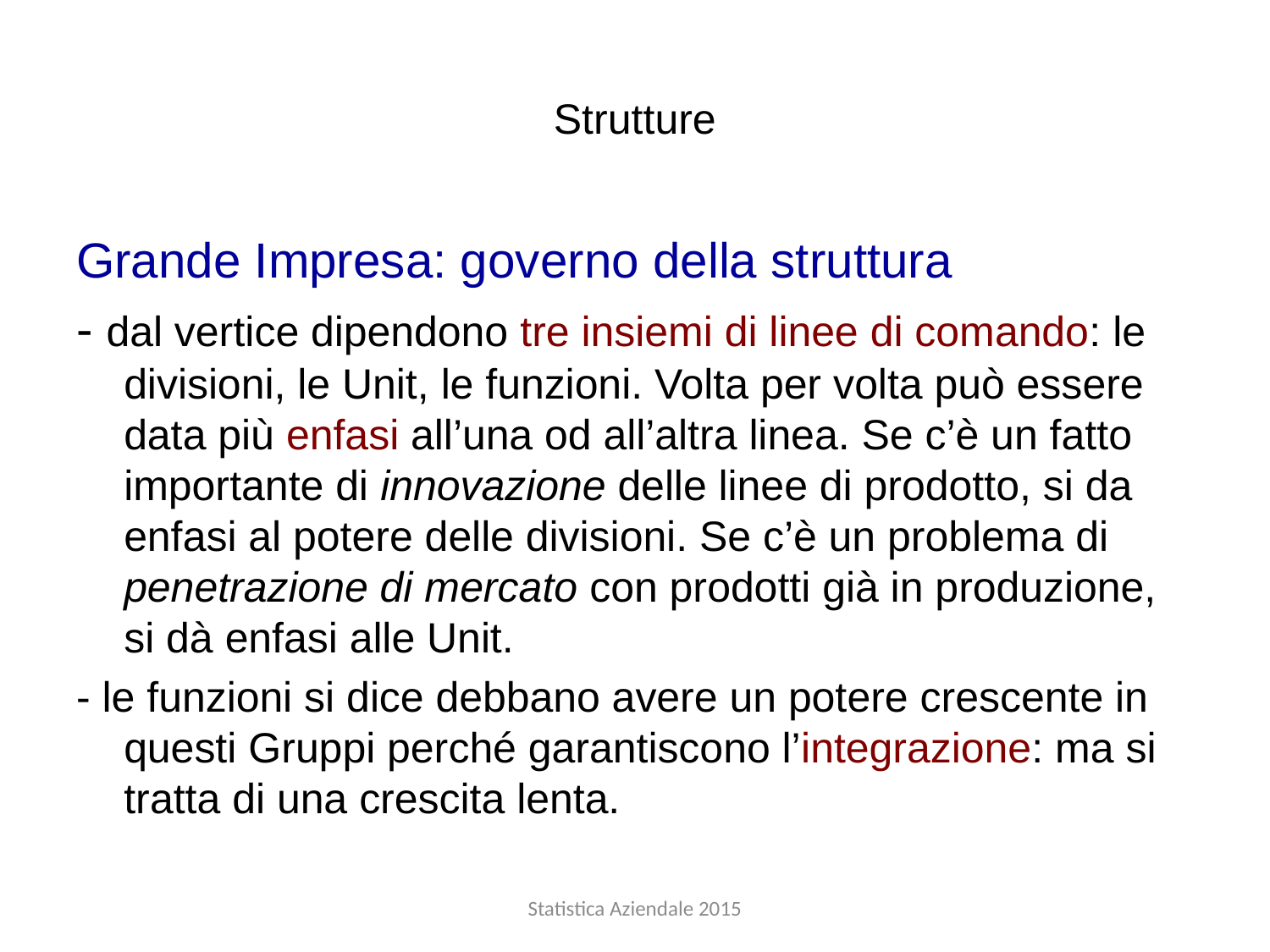

# Strutture
Grande Impresa: governo della struttura
- dal vertice dipendono tre insiemi di linee di comando: le divisioni, le Unit, le funzioni. Volta per volta può essere data più enfasi all’una od all’altra linea. Se c’è un fatto importante di innovazione delle linee di prodotto, si da enfasi al potere delle divisioni. Se c’è un problema di penetrazione di mercato con prodotti già in produzione, si dà enfasi alle Unit.
- le funzioni si dice debbano avere un potere crescente in questi Gruppi perché garantiscono l’integrazione: ma si tratta di una crescita lenta.
Statistica Aziendale 2015